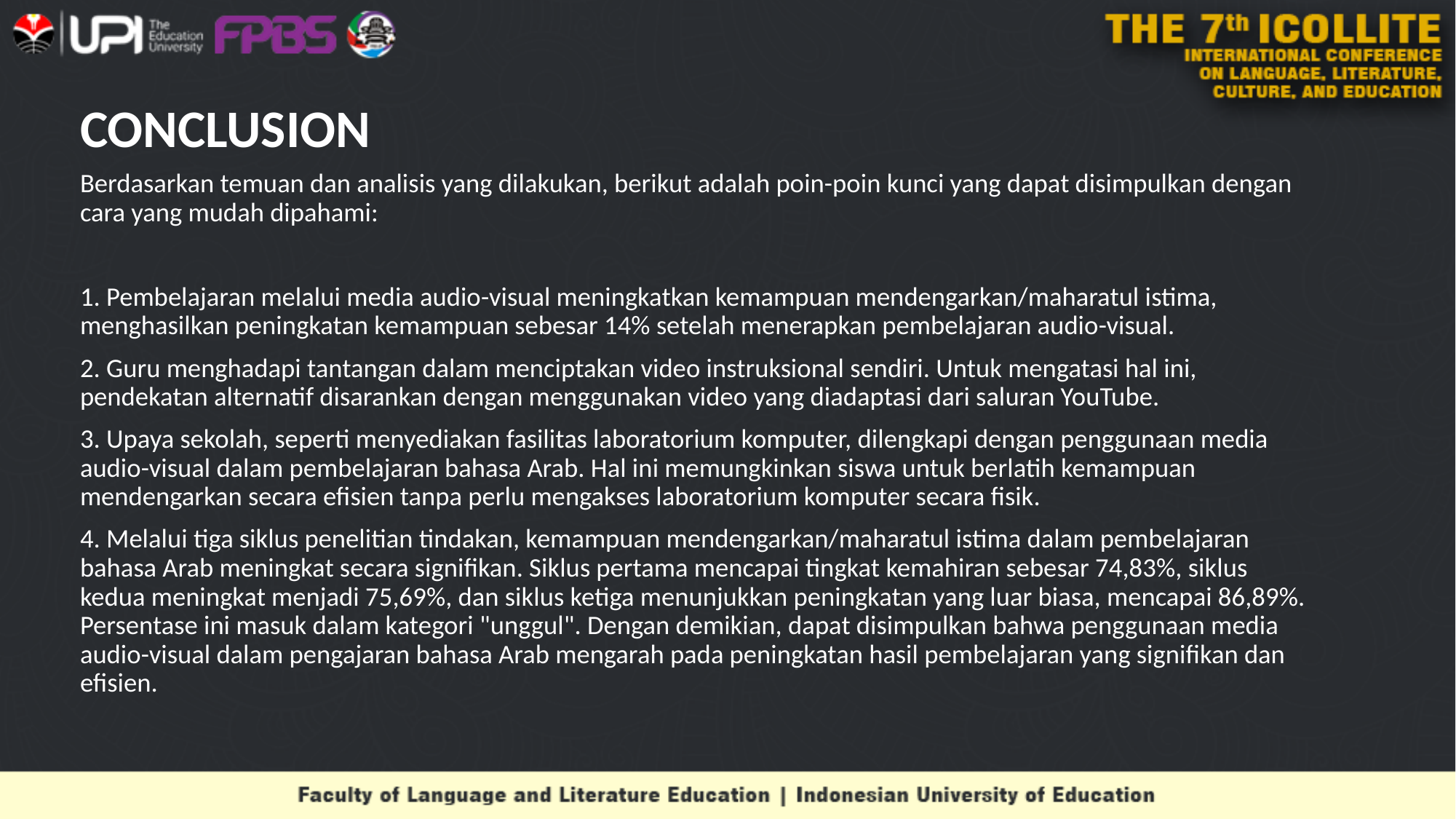

# CONCLUSION
Berdasarkan temuan dan analisis yang dilakukan, berikut adalah poin-poin kunci yang dapat disimpulkan dengan cara yang mudah dipahami:

1. Pembelajaran melalui media audio-visual meningkatkan kemampuan mendengarkan/maharatul istima, menghasilkan peningkatan kemampuan sebesar 14% setelah menerapkan pembelajaran audio-visual.
2. Guru menghadapi tantangan dalam menciptakan video instruksional sendiri. Untuk mengatasi hal ini, pendekatan alternatif disarankan dengan menggunakan video yang diadaptasi dari saluran YouTube.
3. Upaya sekolah, seperti menyediakan fasilitas laboratorium komputer, dilengkapi dengan penggunaan media audio-visual dalam pembelajaran bahasa Arab. Hal ini memungkinkan siswa untuk berlatih kemampuan mendengarkan secara efisien tanpa perlu mengakses laboratorium komputer secara fisik.
4. Melalui tiga siklus penelitian tindakan, kemampuan mendengarkan/maharatul istima dalam pembelajaran bahasa Arab meningkat secara signifikan. Siklus pertama mencapai tingkat kemahiran sebesar 74,83%, siklus kedua meningkat menjadi 75,69%, dan siklus ketiga menunjukkan peningkatan yang luar biasa, mencapai 86,89%. Persentase ini masuk dalam kategori "unggul". Dengan demikian, dapat disimpulkan bahwa penggunaan media audio-visual dalam pengajaran bahasa Arab mengarah pada peningkatan hasil pembelajaran yang signifikan dan efisien.